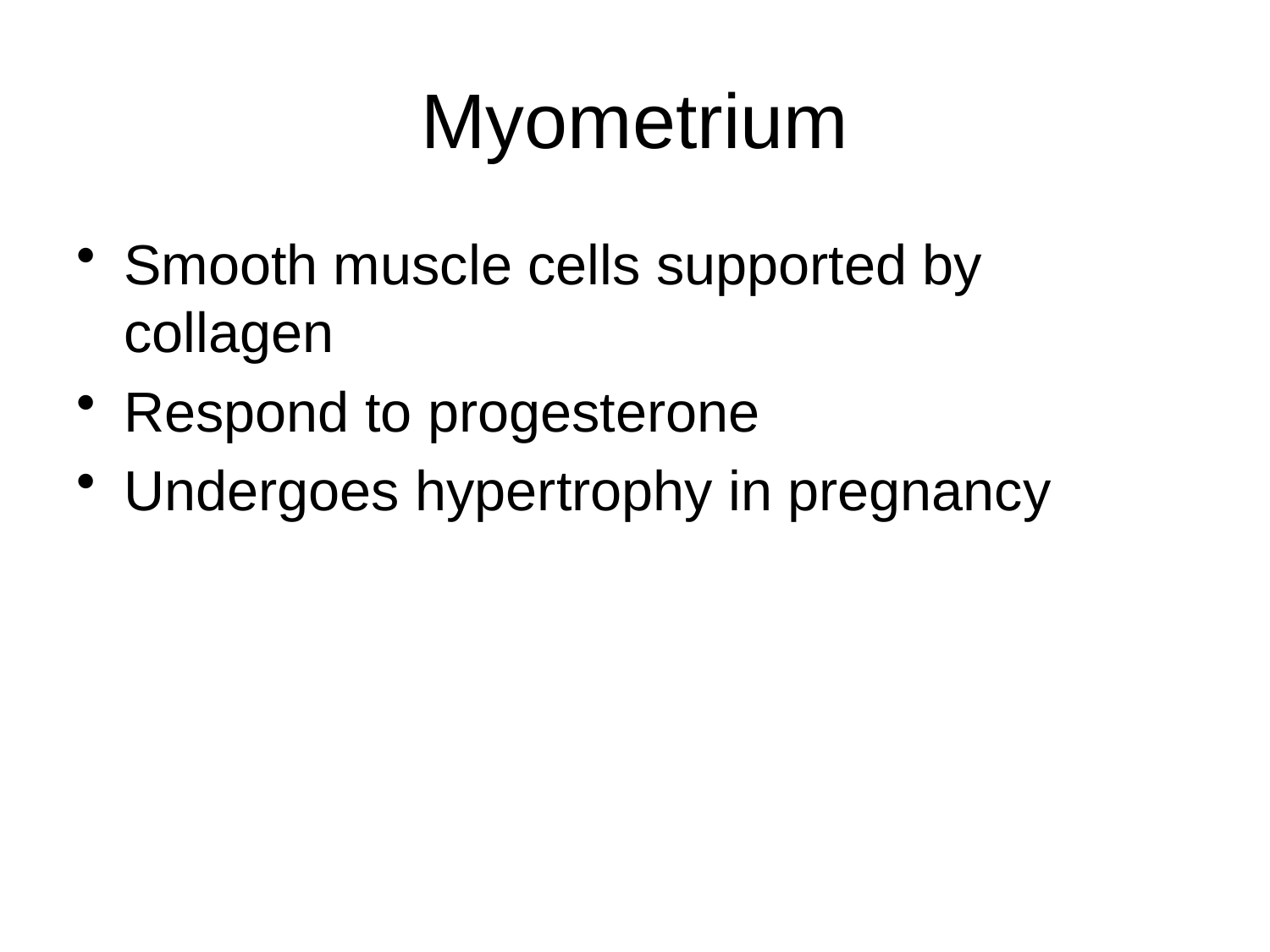

# Myometrium
Smooth muscle cells supported by collagen
Respond to progesterone
Undergoes hypertrophy in pregnancy